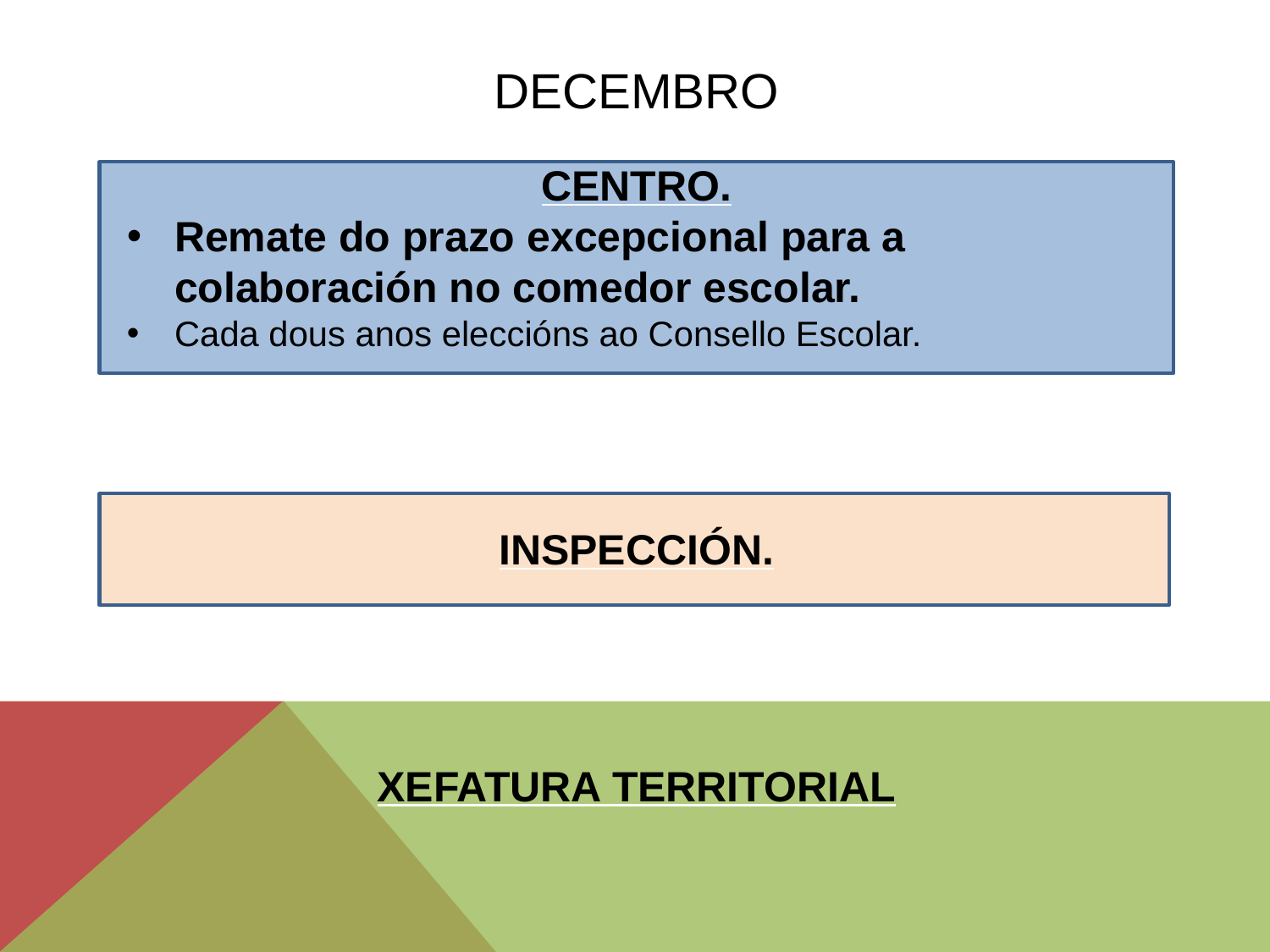

DECEMBRO
CENTRO.
Remate do prazo excepcional para a colaboración no comedor escolar.
Cada dous anos eleccións ao Consello Escolar.

INSPECCIÓN.

XEFATURA TERRITORIAL